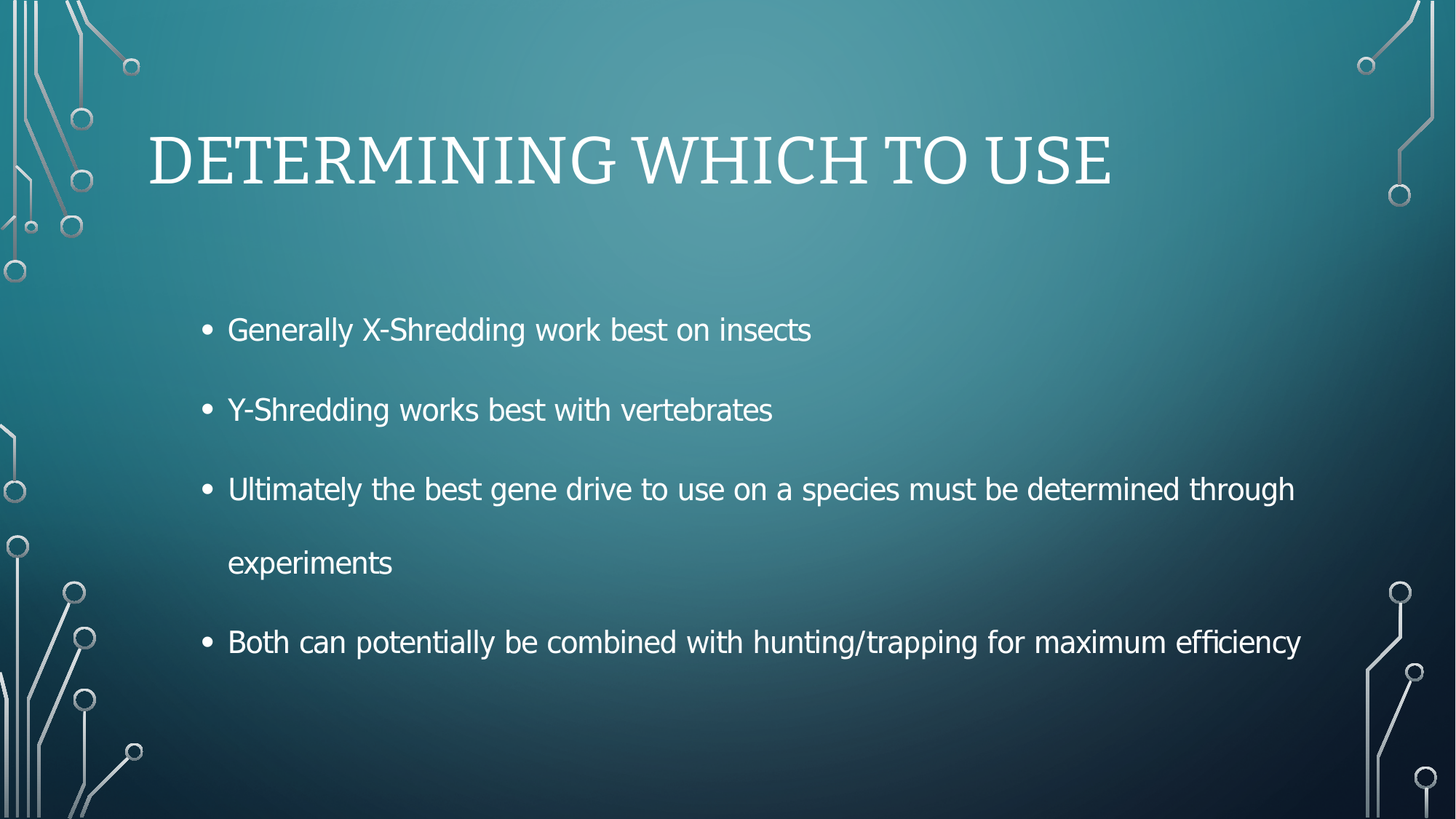

# Determining which to use
Generally X-Shredding work best on insects
Y-Shredding works best with vertebrates
Ultimately the best gene drive to use on a species must be determined through experiments
Both can potentially be combined with hunting/trapping for maximum efficiency